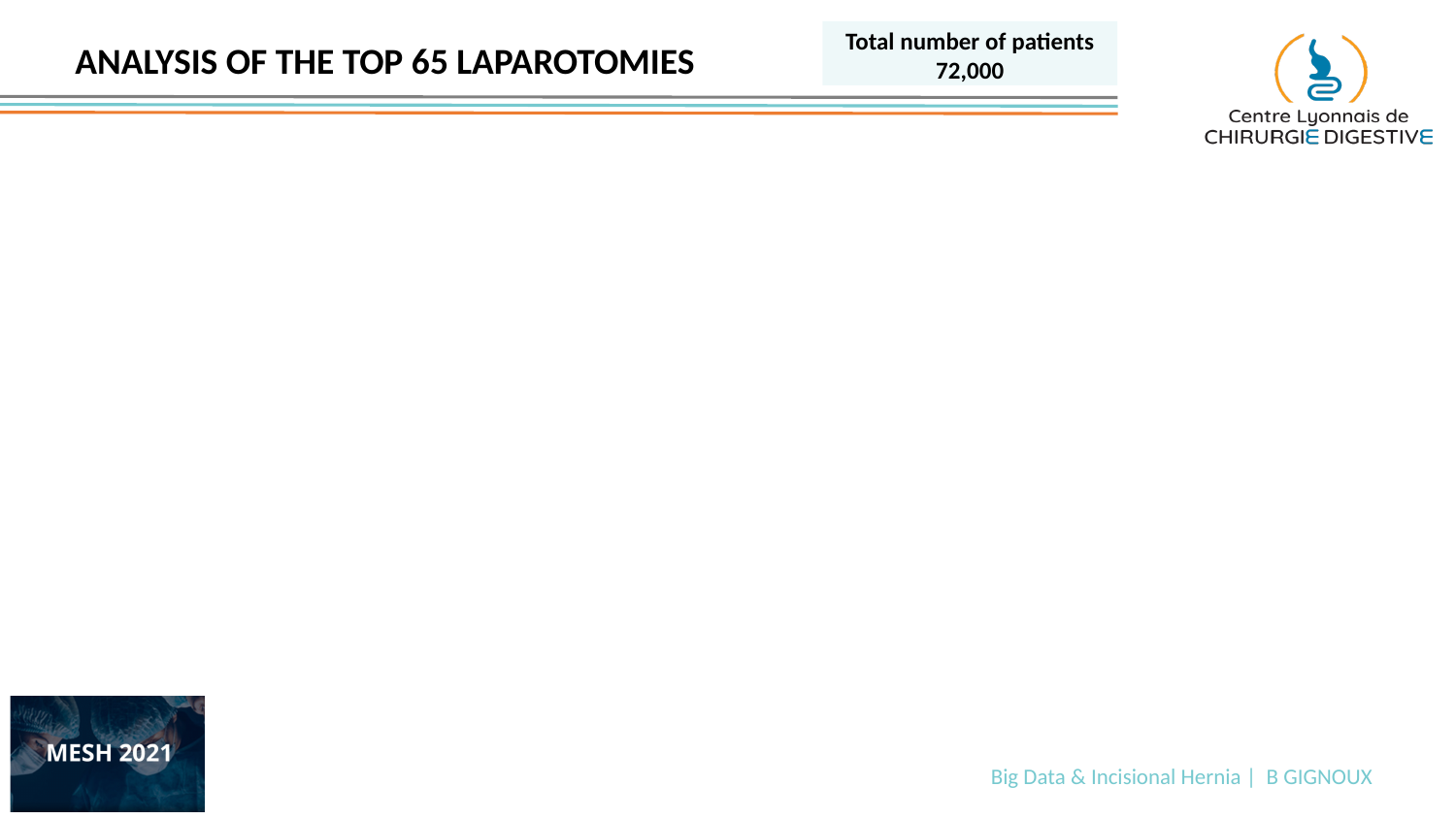

Total number of patients
72,000
Analysis of the top 65 laparotomies

### Chart: Number of patients per type of laparotomy in the top 65

| Category |
|---|